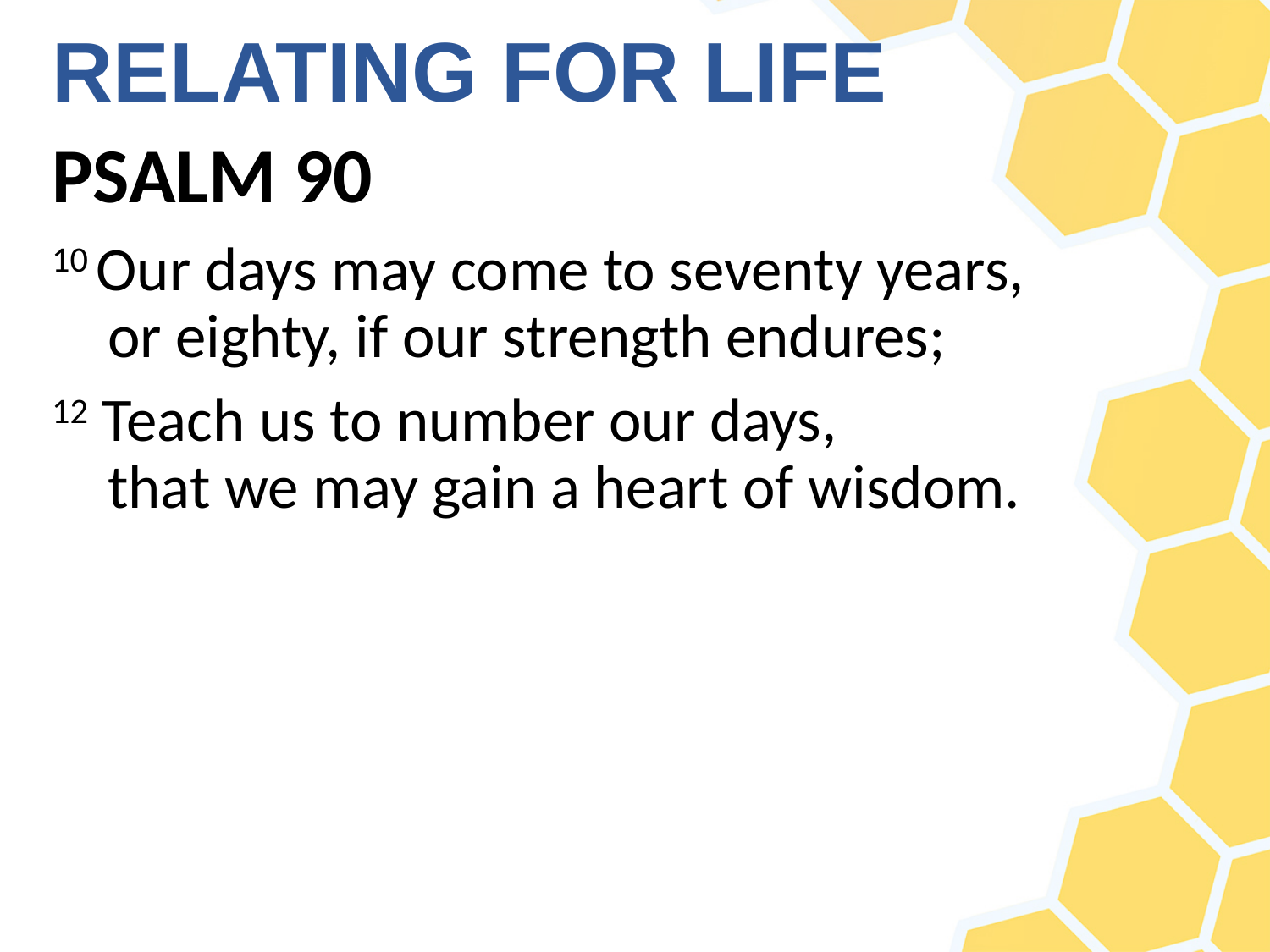

# RELATING FOR LIFE
PSALM 90
10 Our days may come to seventy years,
    or eighty, if our strength endures;
12 Teach us to number our days,
    that we may gain a heart of wisdom.